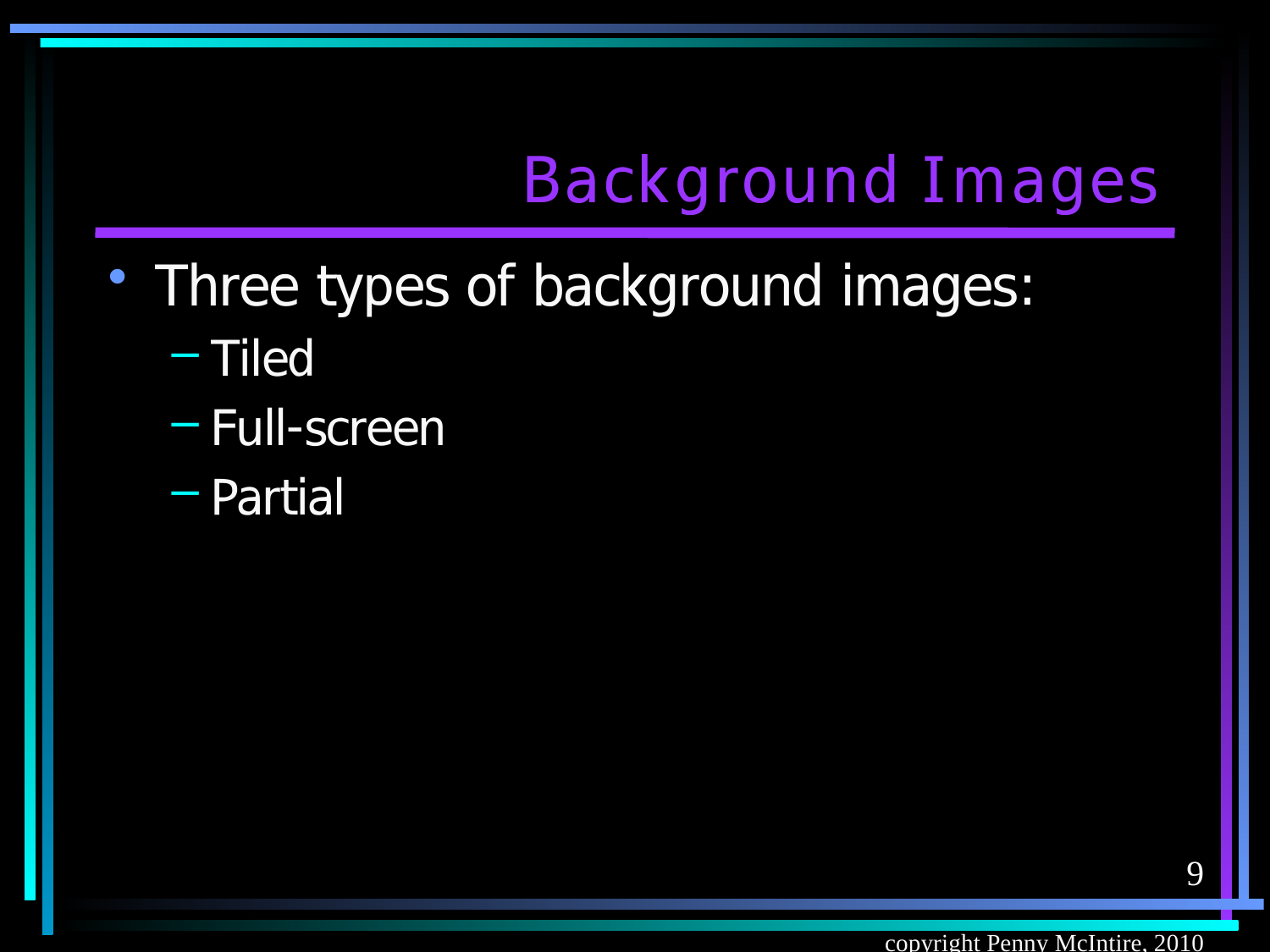

# Background Images
Three types of background images:
Tiled
Full-screen
Partial

9
copyright Penny McIntire, 2010